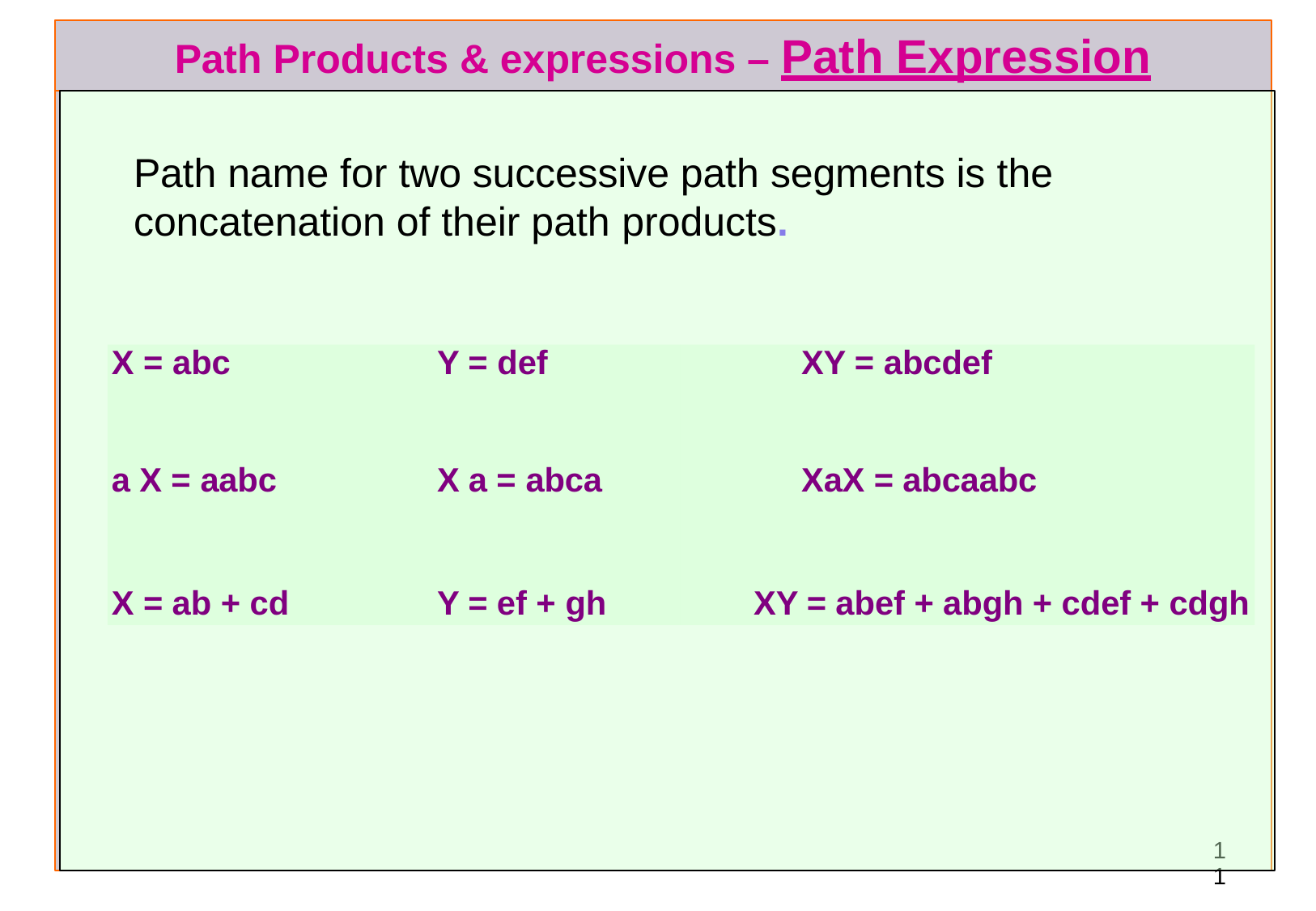

# Path Products & expressions – Path Expression

Path name for two successive path segments is the
concatenation of their path products.
| X = abc | Y = def | XY = abcdef |
| --- | --- | --- |
| a X = aabc | X a = abca | XaX = abcaabc |
| X = ab + cd | Y = ef + gh | XY = abef + abgh + cdef + cdgh |
11